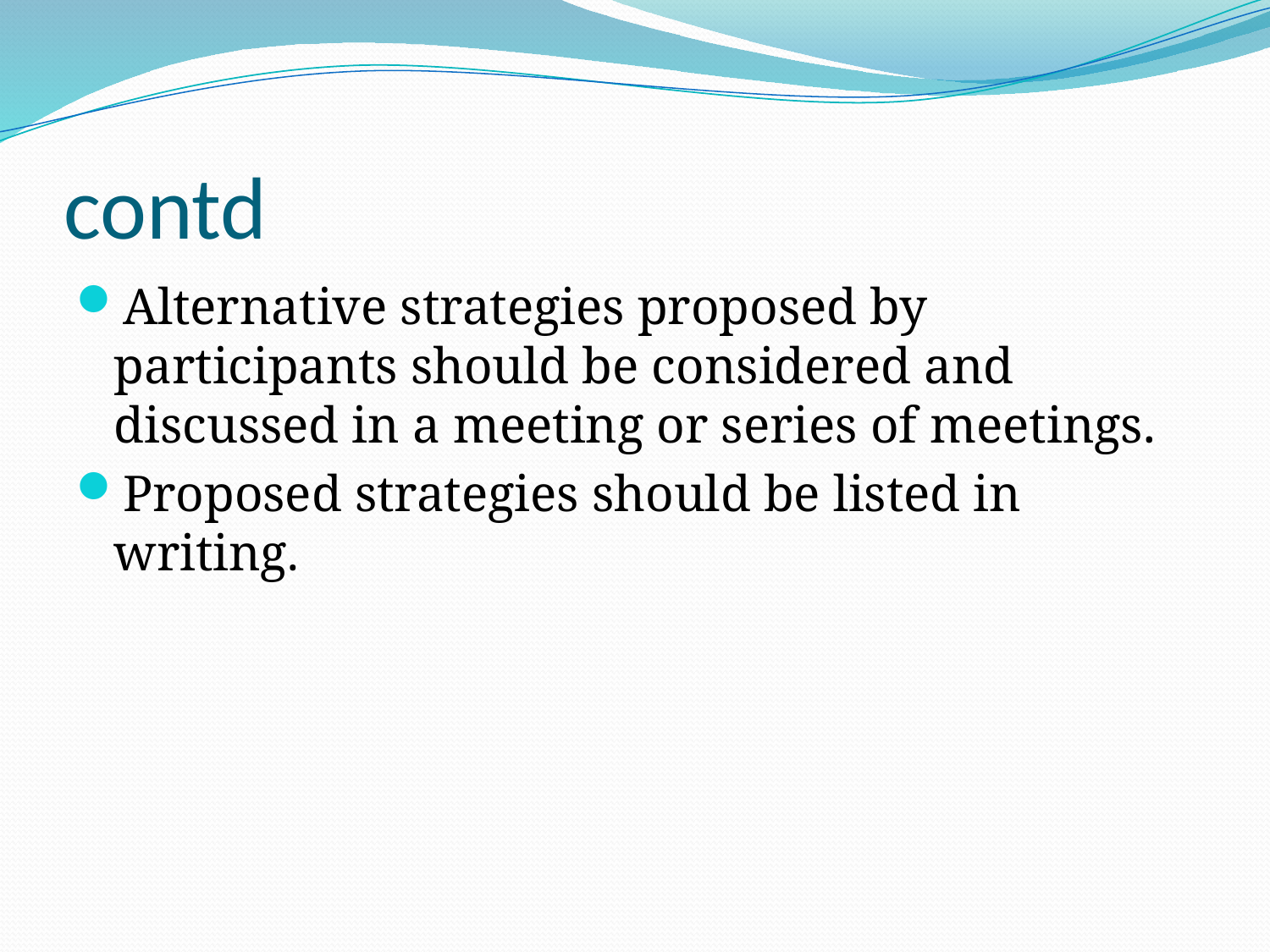

# contd
Alternative strategies proposed by participants should be considered and discussed in a meeting or series of meetings.
Proposed strategies should be listed in writing.